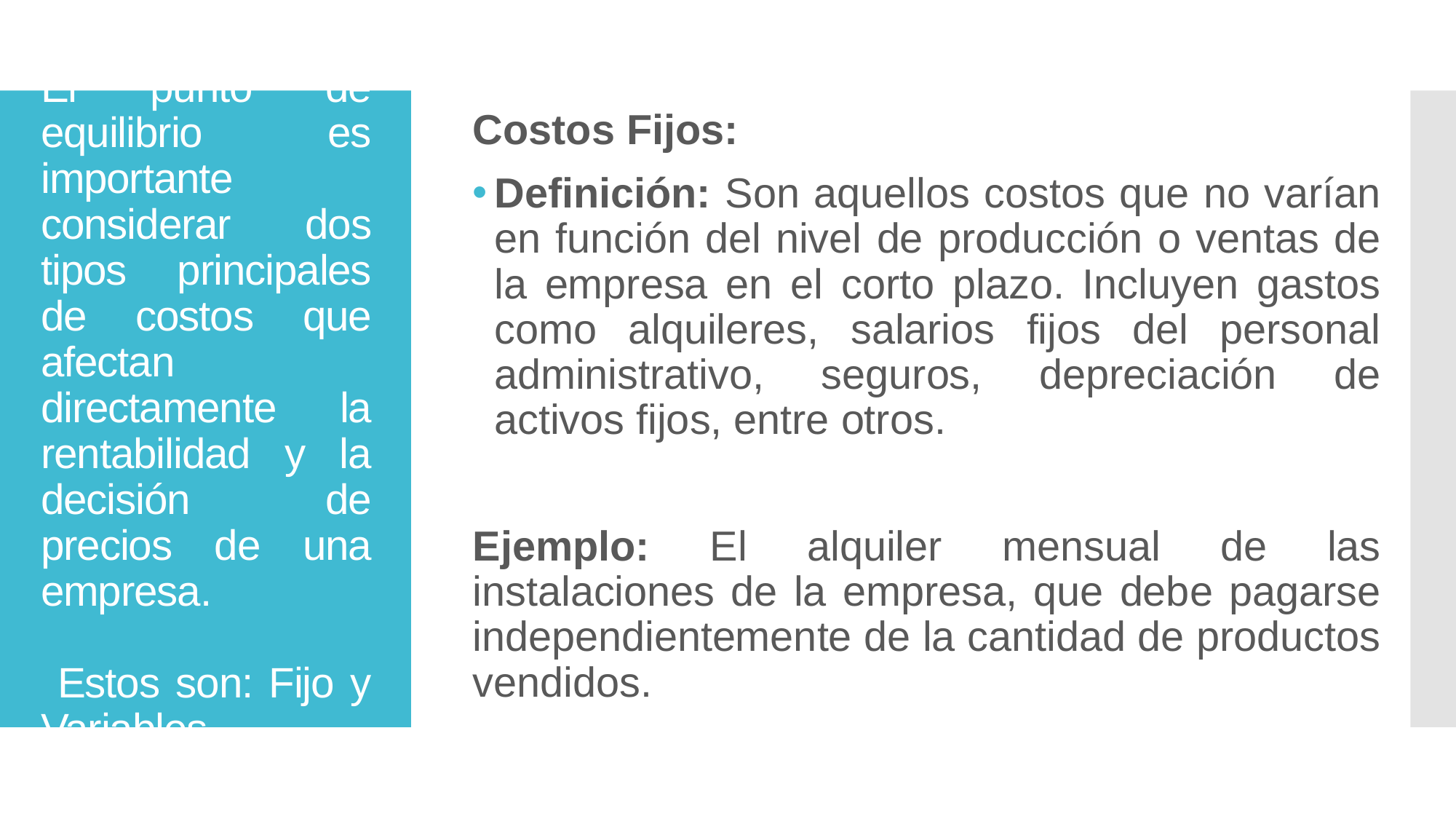

Costos Fijos:
Definición: Son aquellos costos que no varían en función del nivel de producción o ventas de la empresa en el corto plazo. Incluyen gastos como alquileres, salarios fijos del personal administrativo, seguros, depreciación de activos fijos, entre otros.

Ejemplo: El alquiler mensual de las instalaciones de la empresa, que debe pagarse independientemente de la cantidad de productos vendidos.

# El punto de equilibrio es importante considerar dos tipos principales de costos que afectan directamente la rentabilidad y la decisión de precios de una empresa. Estos son: Fijo y Variables